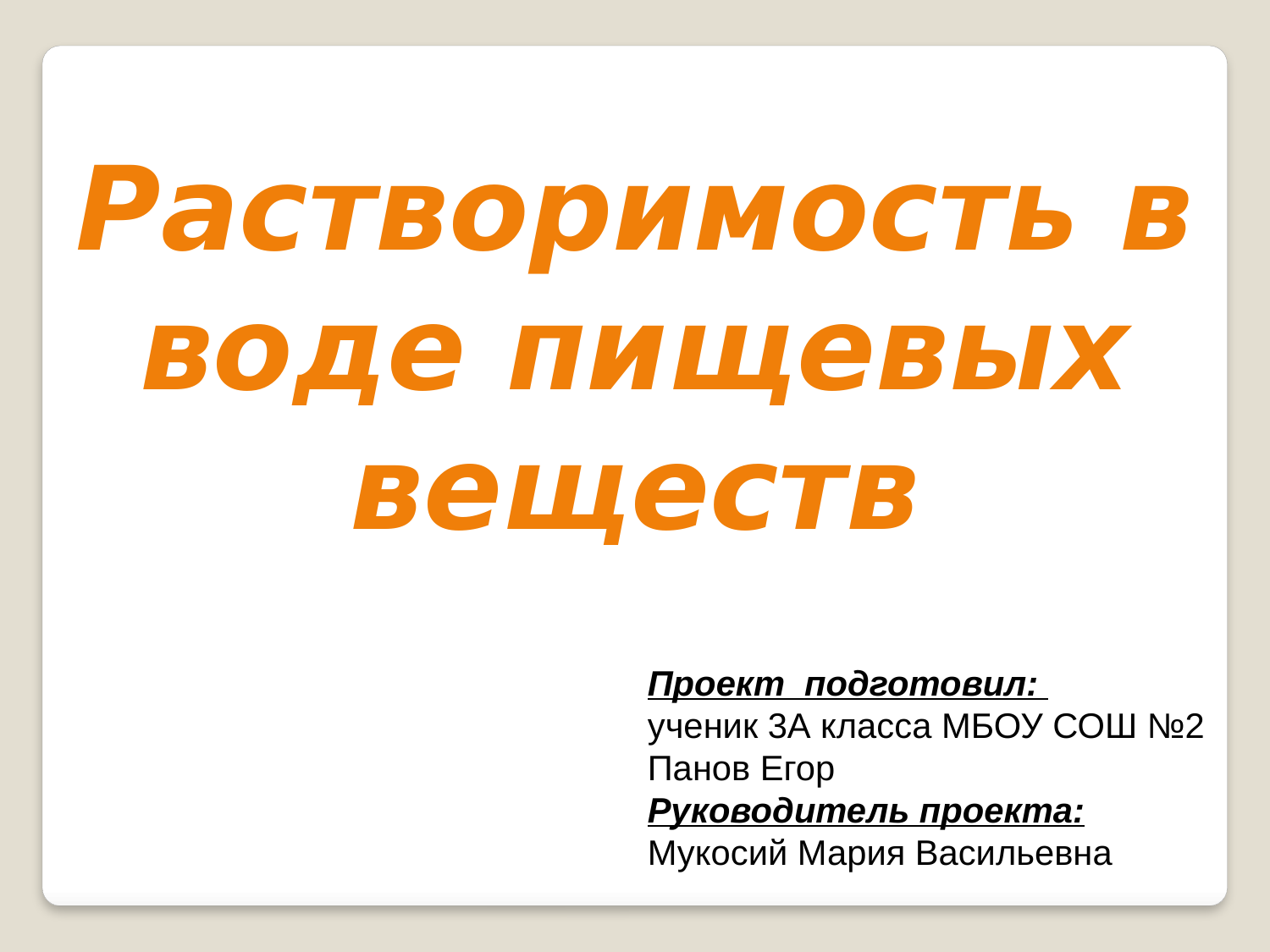

Растворимость в воде пищевых веществ

Проект  подготовил:
ученик 3А класса МБОУ СОШ №2 Панов Егор
Руководитель проекта: Мукосий Мария Васильевна